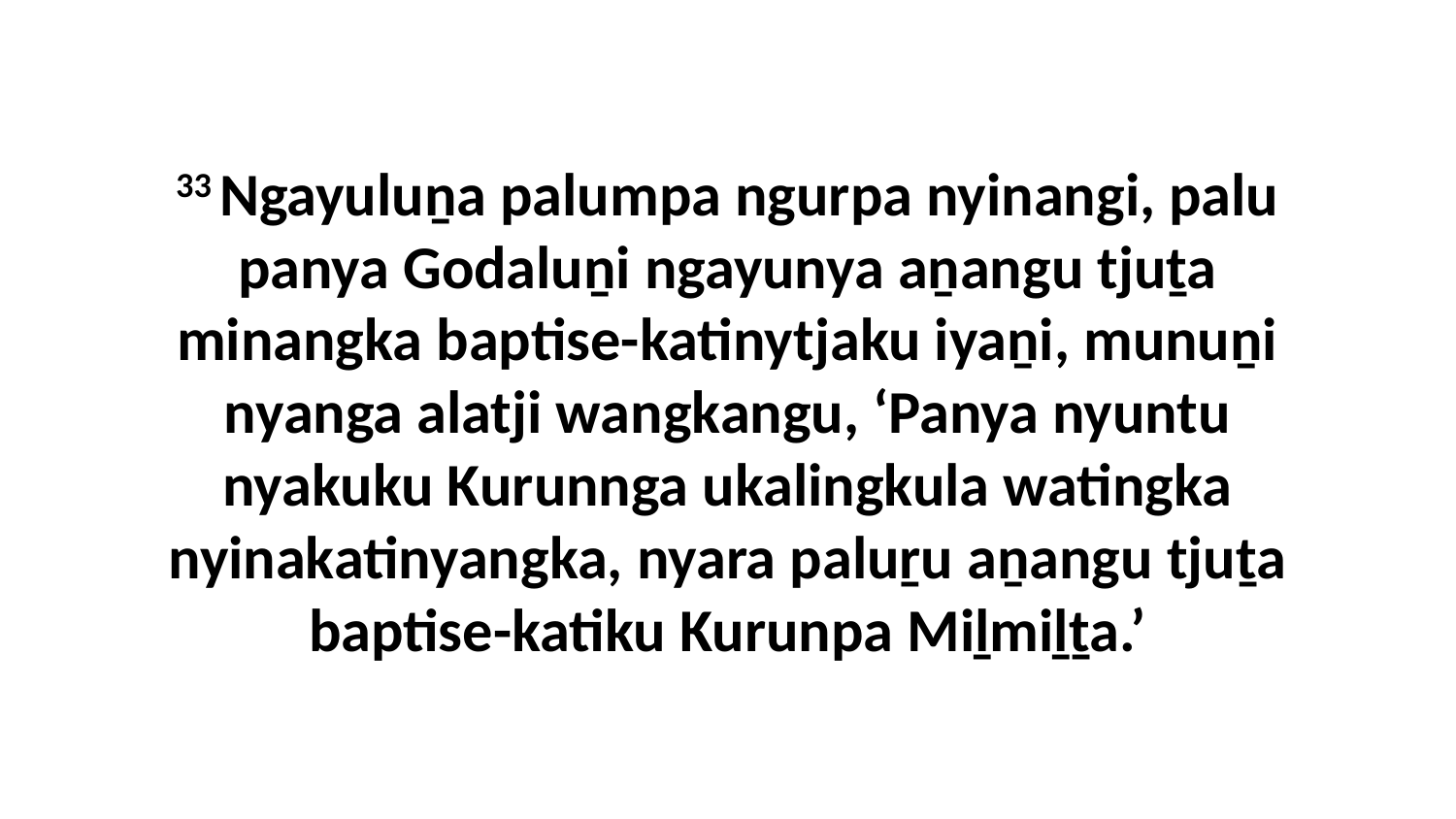

33 Ngayuluṉa palumpa ngurpa nyinangi, palu panya Godaluṉi ngayunya aṉangu tjuṯa minangka baptise-katinytjaku iyaṉi, munuṉi nyanga alatji wangkangu, ‘Panya nyuntu nyakuku Kurunnga ukalingkula watingka nyinakatinyangka, nyara paluṟu aṉangu tjuṯa baptise-katiku Kurunpa Miḻmiḻṯa.’